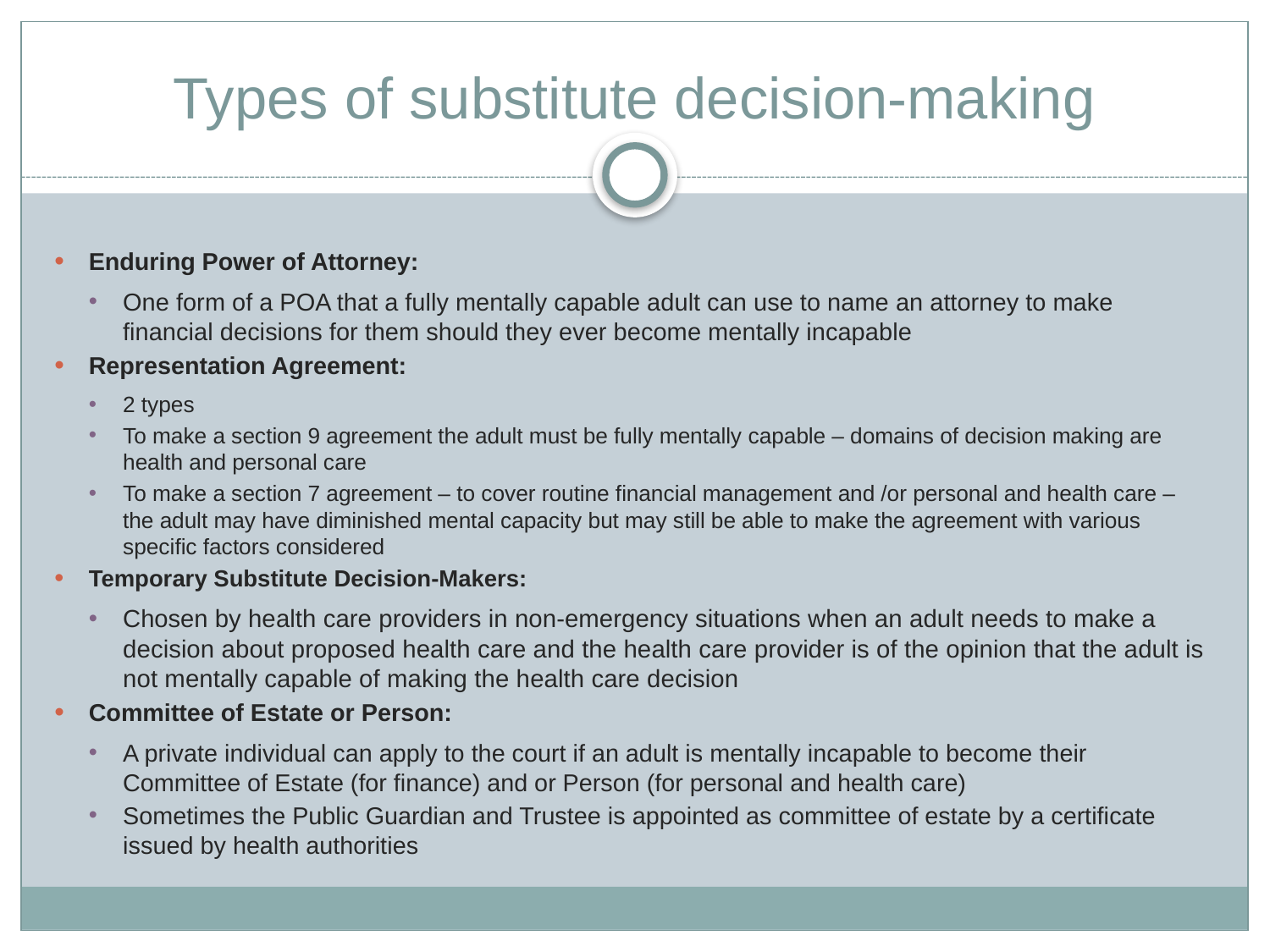

# Types of substitute decision-making
Enduring Power of Attorney:
One form of a POA that a fully mentally capable adult can use to name an attorney to make financial decisions for them should they ever become mentally incapable
Representation Agreement:
2 types
To make a section 9 agreement the adult must be fully mentally capable – domains of decision making are health and personal care
To make a section 7 agreement – to cover routine financial management and /or personal and health care – the adult may have diminished mental capacity but may still be able to make the agreement with various specific factors considered
Temporary Substitute Decision-Makers:
Chosen by health care providers in non-emergency situations when an adult needs to make a decision about proposed health care and the health care provider is of the opinion that the adult is not mentally capable of making the health care decision
Committee of Estate or Person:
A private individual can apply to the court if an adult is mentally incapable to become their Committee of Estate (for finance) and or Person (for personal and health care)
Sometimes the Public Guardian and Trustee is appointed as committee of estate by a certificate issued by health authorities